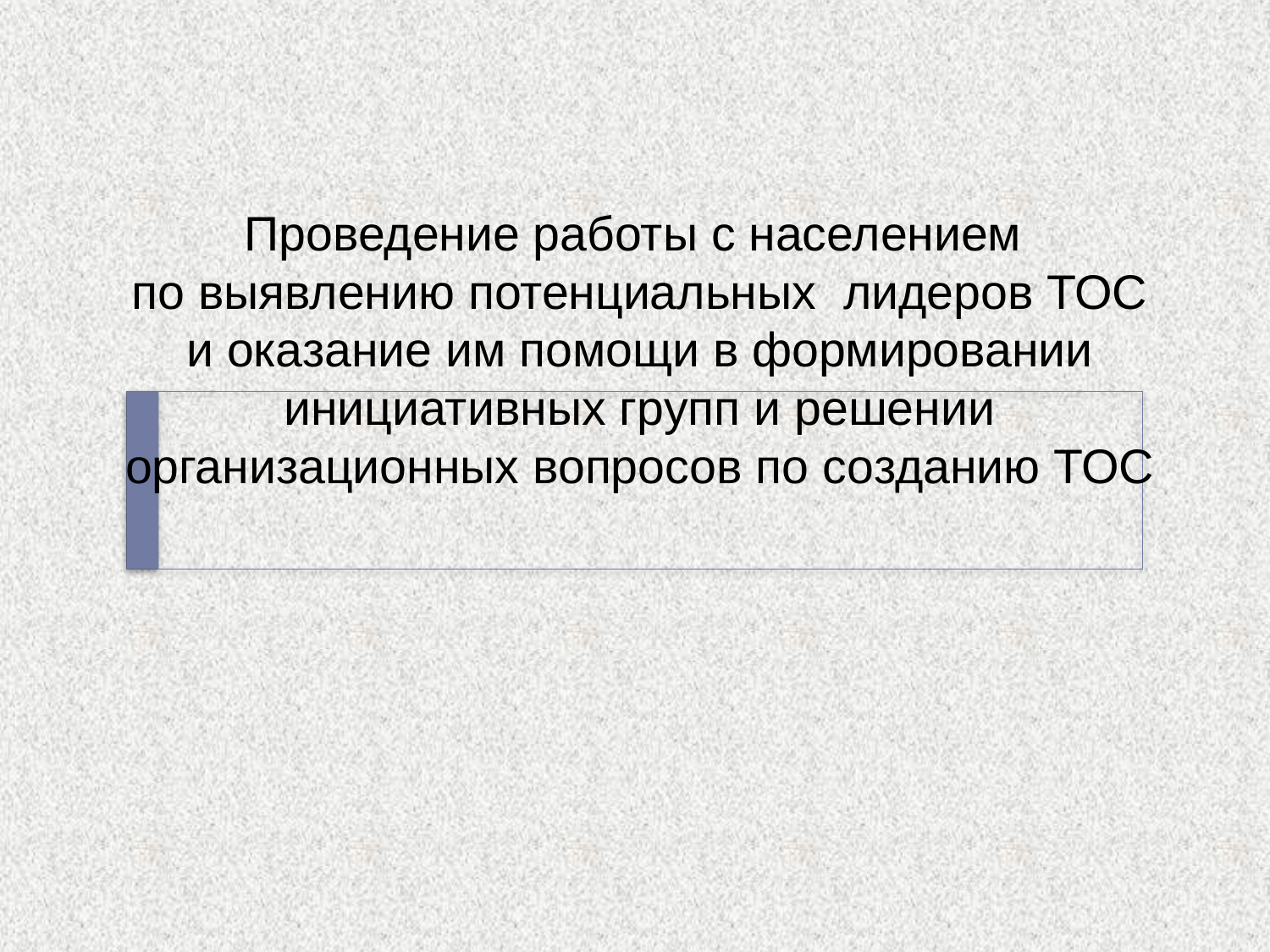

# Проведение работы с населением по выявлению потенциальных  лидеров ТОС и оказание им помощи в формировании инициативных групп и решении организационных вопросов по созданию ТОС